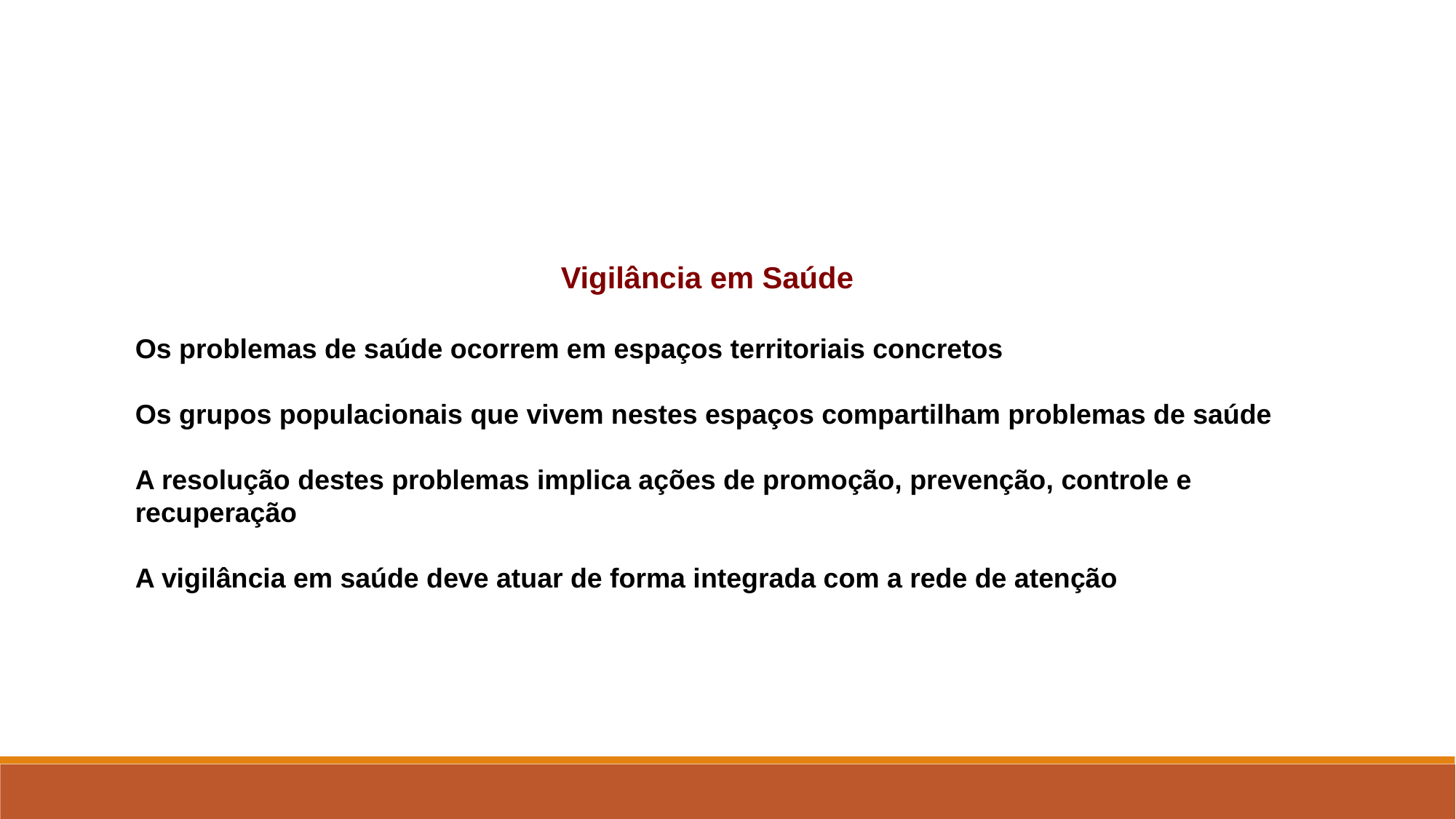

Vigilância em Saúde

Os problemas de saúde ocorrem em espaços territoriais concretos

Os grupos populacionais que vivem nestes espaços compartilham problemas de saúde

A resolução destes problemas implica ações de promoção, prevenção, controle e recuperação

A vigilância em saúde deve atuar de forma integrada com a rede de atenção